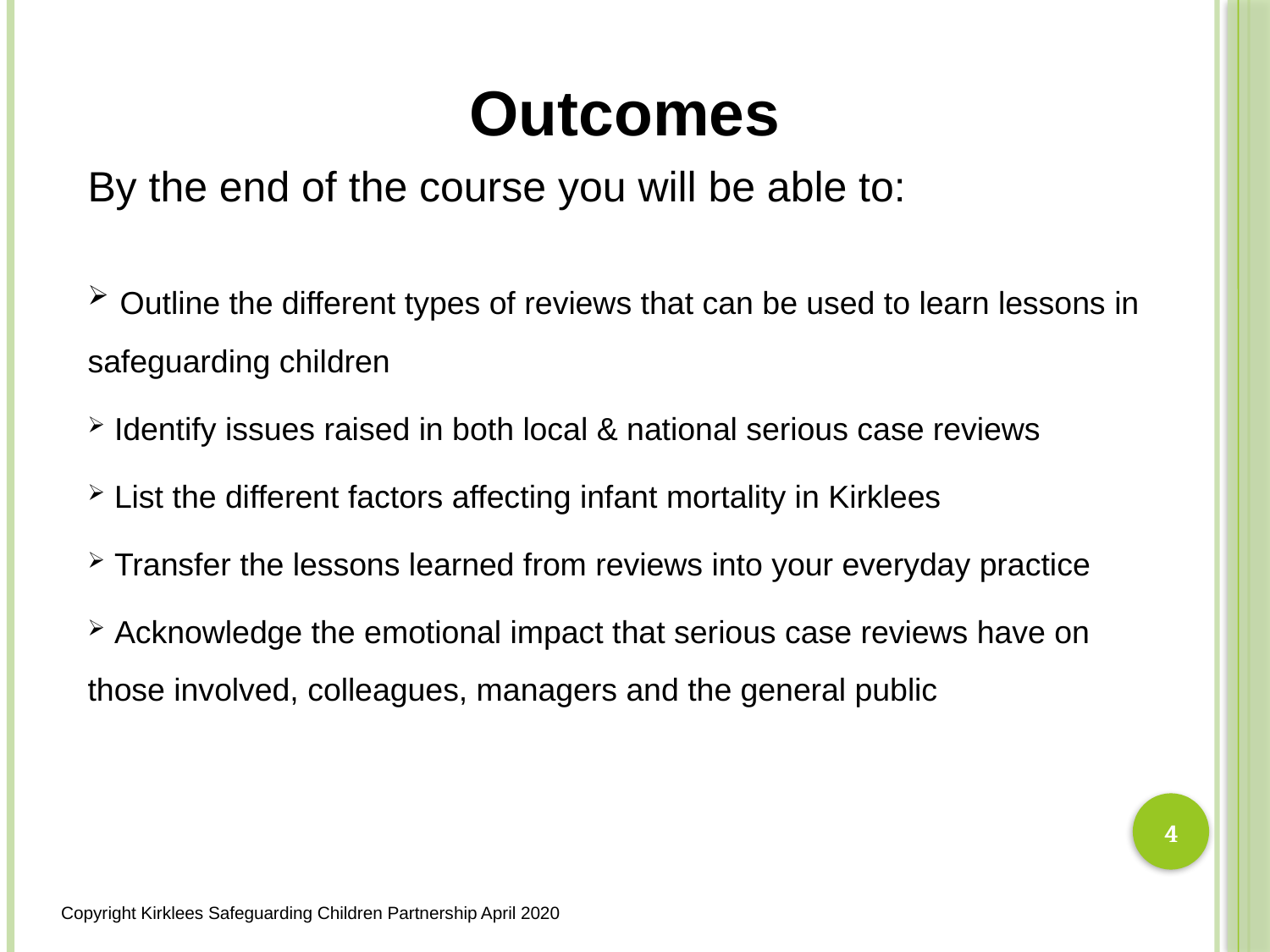

Outcomes
By the end of the course you will be able to:

 Outline the different types of reviews that can be used to learn lessons in safeguarding children
 Identify issues raised in both local & national serious case reviews
 List the different factors affecting infant mortality in Kirklees
 Transfer the lessons learned from reviews into your everyday practice
 Acknowledge the emotional impact that serious case reviews have on those involved, colleagues, managers and the general public
4
Copyright Kirklees Safeguarding Children Partnership April 2020